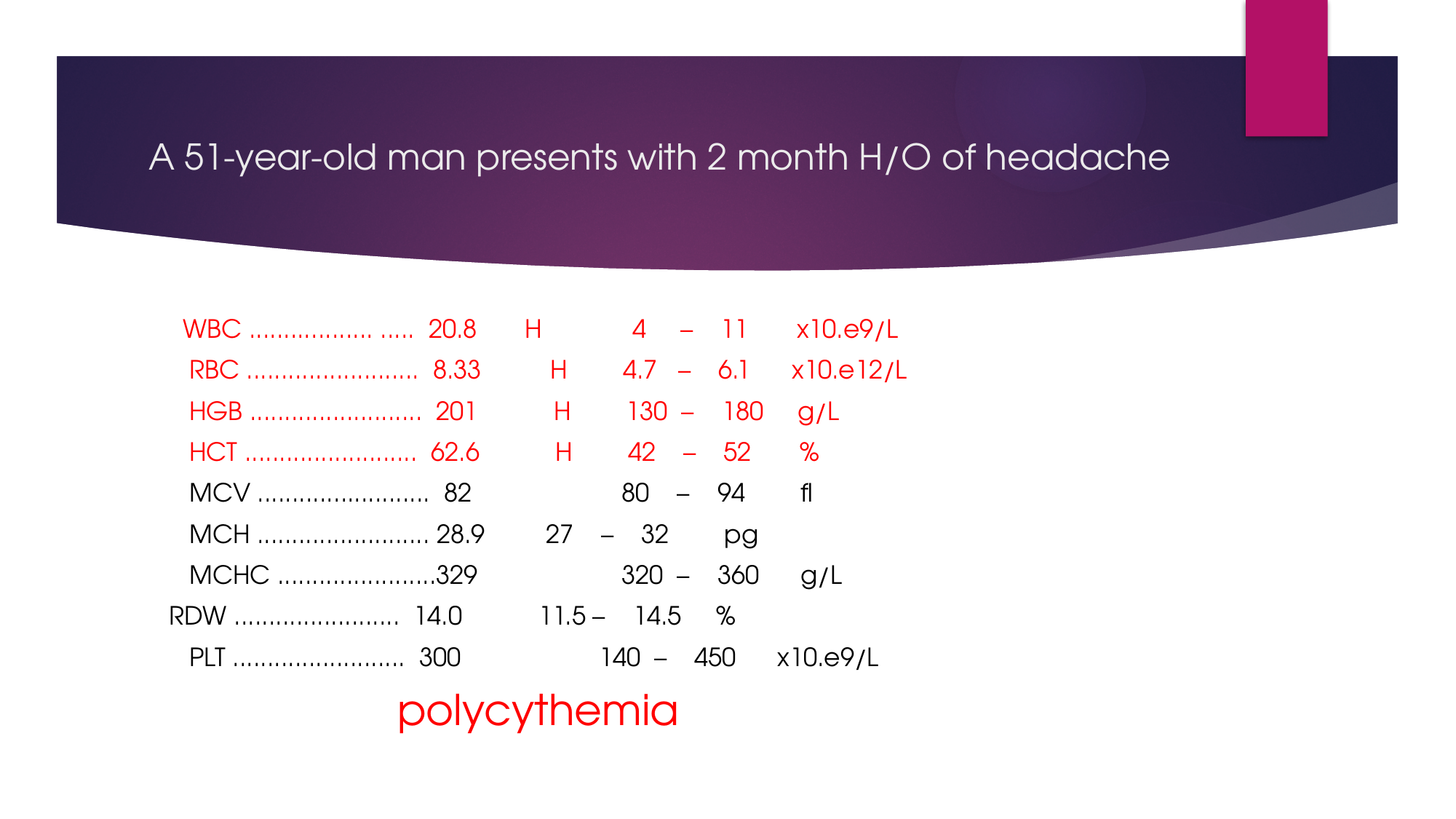

# A 51-year-old man presents with 2 month H/O of headache
     WBC .................. .....  20.8	     H             4     –    11       x10.e9/L
	RBC .........................  8.33          H        4.7   –    6.1      x10.e12/L
	HGB .........................  201           H        130  –    180     g/L
	HCT .........................  62.6           H        42    –    52       %
	MCV .........................  82 	                   80    –    94        fl
	MCH ......................... 28.9	        27    –    32        pg
	MCHC .......................329 	                   320  –    360      g/L
   RDW ........................  14.0	       11.5 –    14.5     %
	PLT .........................  300                    140  –    450      x10.e9/L

polycythemia